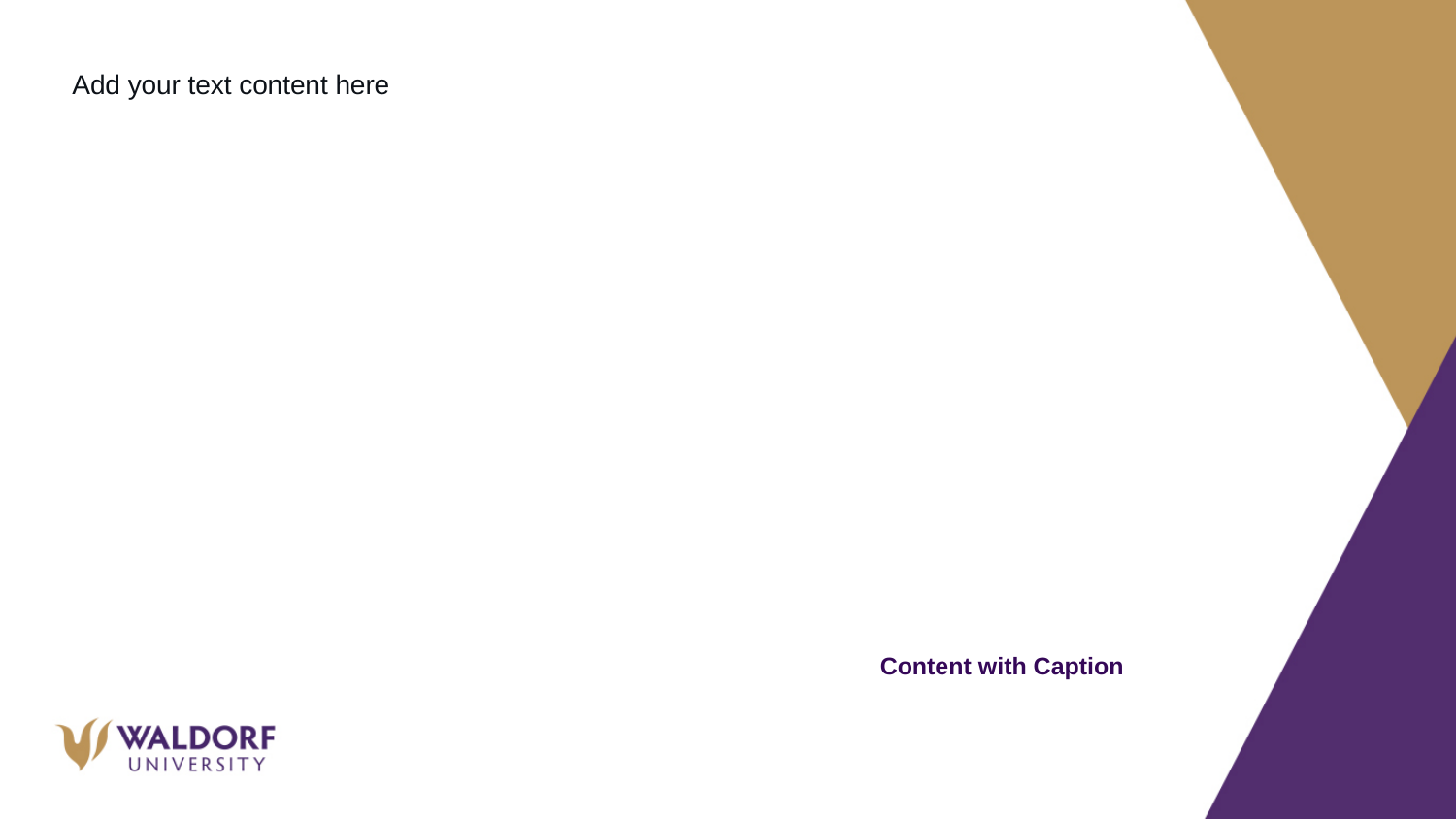

Add your text content here

Content with Caption